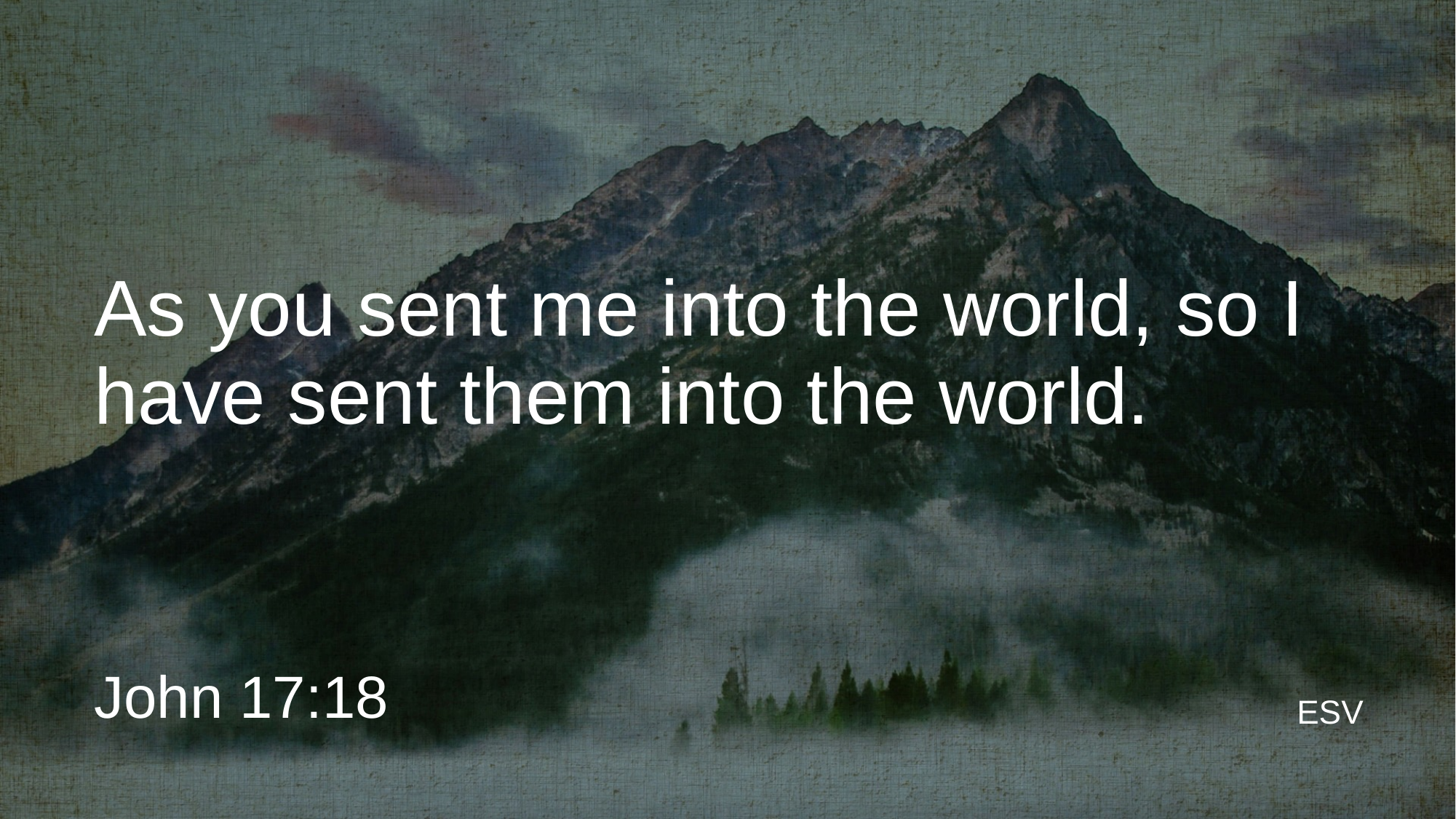

# As you sent me into the world, so I have sent them into the world.
John 17:18
ESV